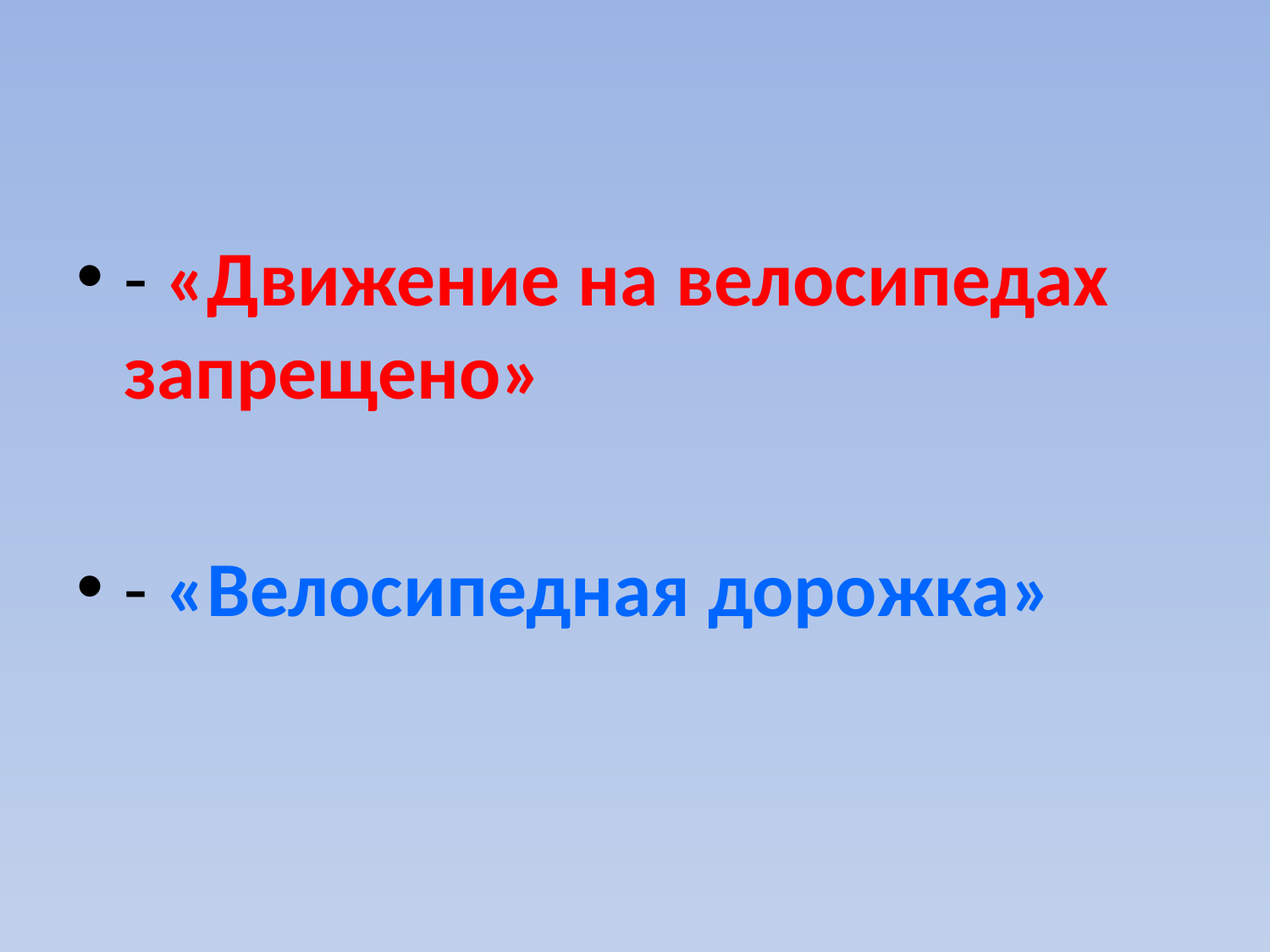

- «Движение на велосипедах запрещено»

- «Велосипедная дорожка»